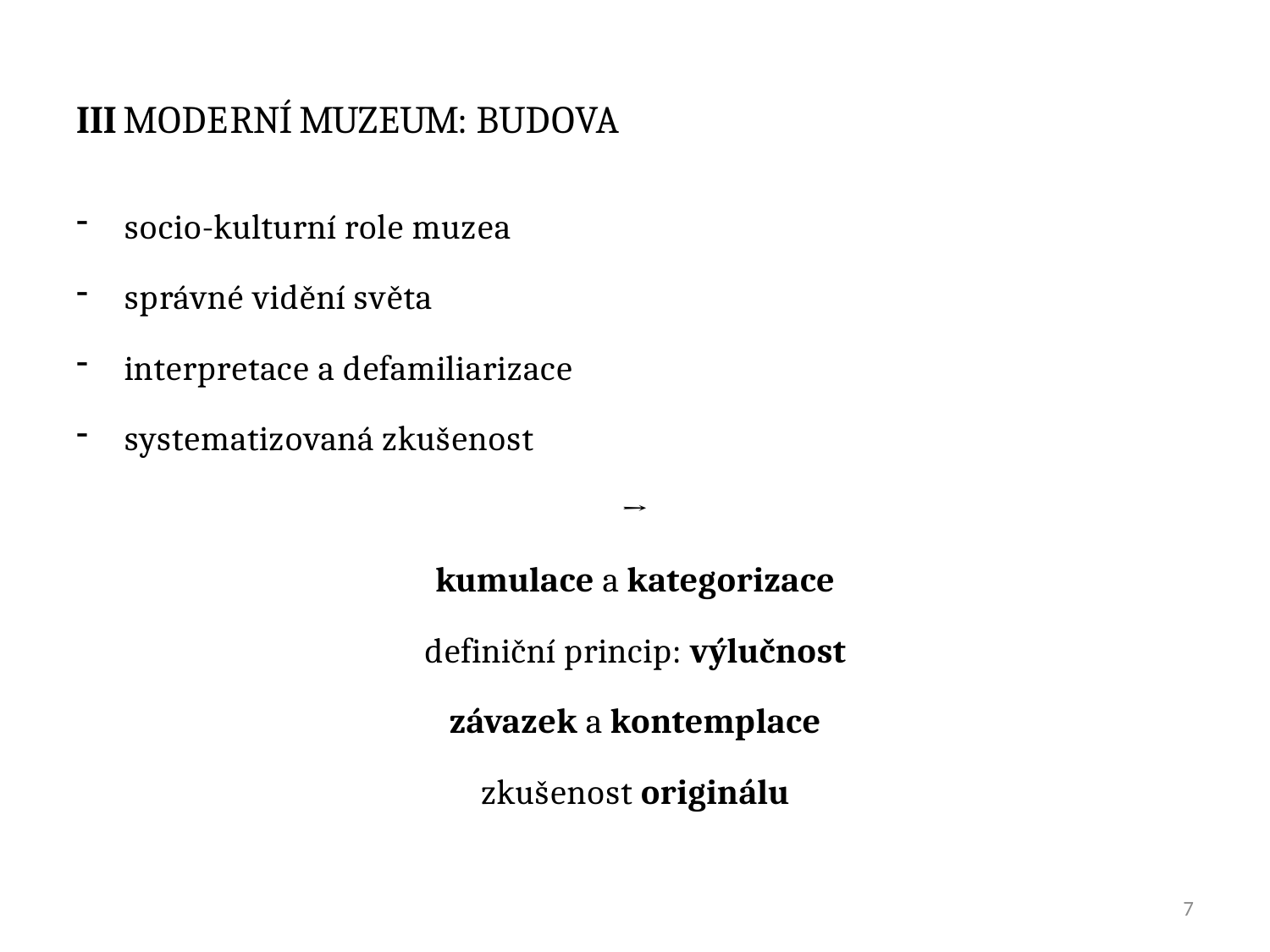

# III Moderní muzeum: budova
socio-kulturní role muzea
správné vidění světa
interpretace a defamiliarizace
systematizovaná zkušenost
→
kumulace a kategorizace
definiční princip: výlučnost
závazek a kontemplace
zkušenost originálu

7